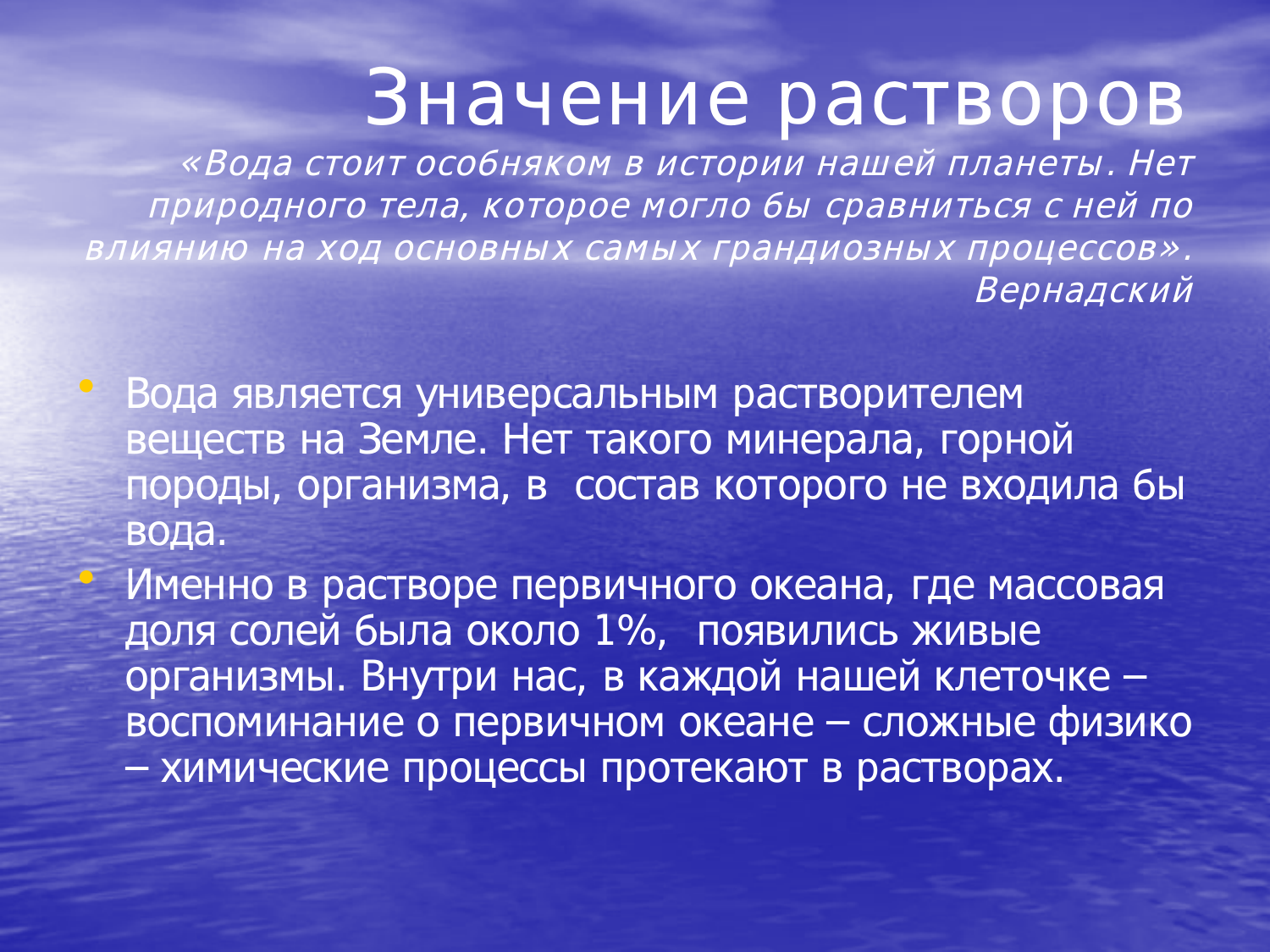

# Значение растворов «Вода стоит особняком в истории нашей планеты. Нет природного тела, которое могло бы сравниться с ней по влиянию на ход основных самых грандиозных процессов». Вернадский

Вода является универсальным растворителем веществ на Земле. Нет такого минерала, горной породы, организма, в  состав которого не входила бы вода.
Именно в растворе первичного океана, где массовая доля солей была около 1%,  появились живые организмы. Внутри нас, в каждой нашей клеточке – воспоминание о первичном океане – сложные физико – химические процессы протекают в растворах.